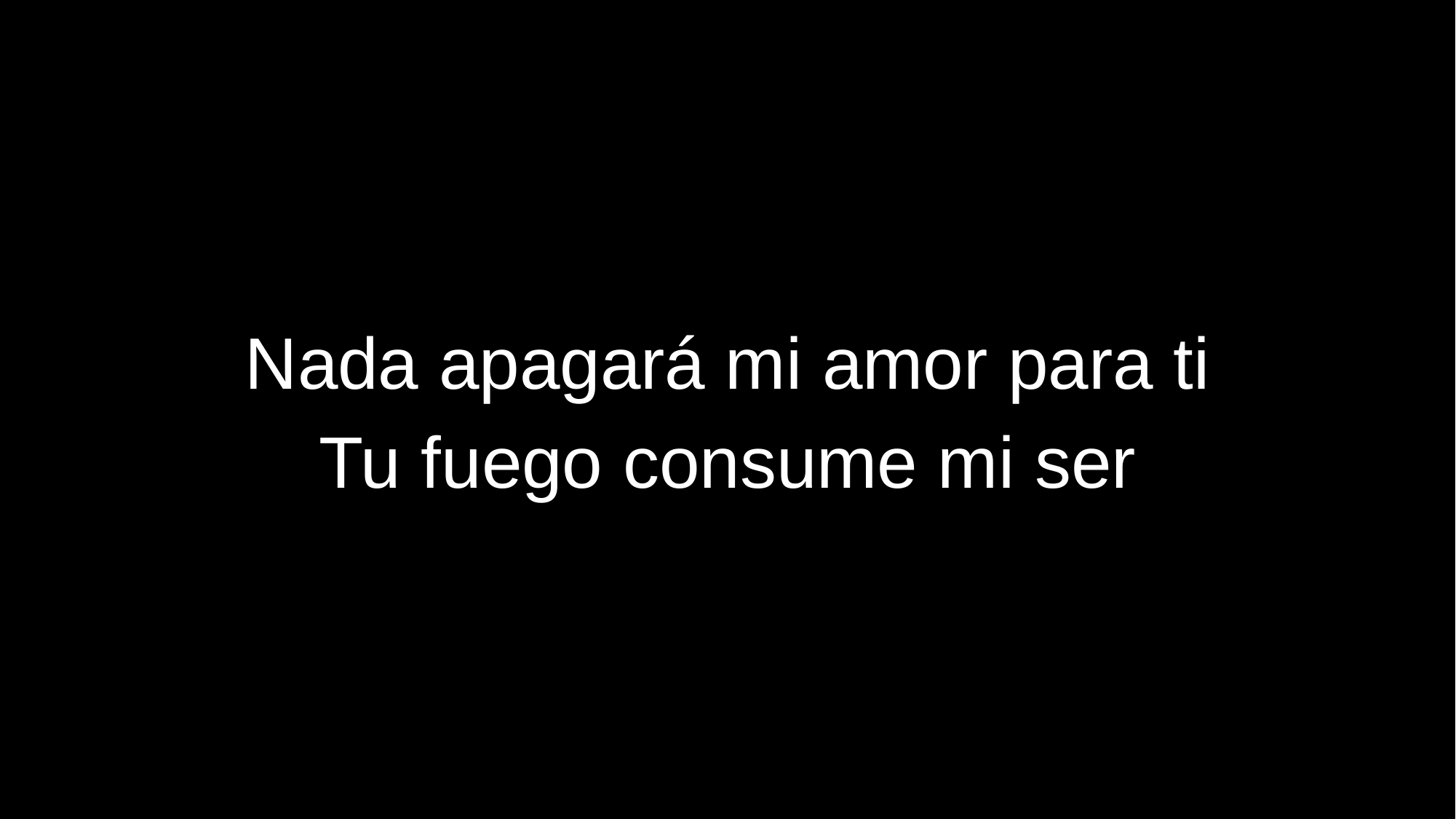

Nada apagará mi amor para ti
Tu fuego consume mi ser